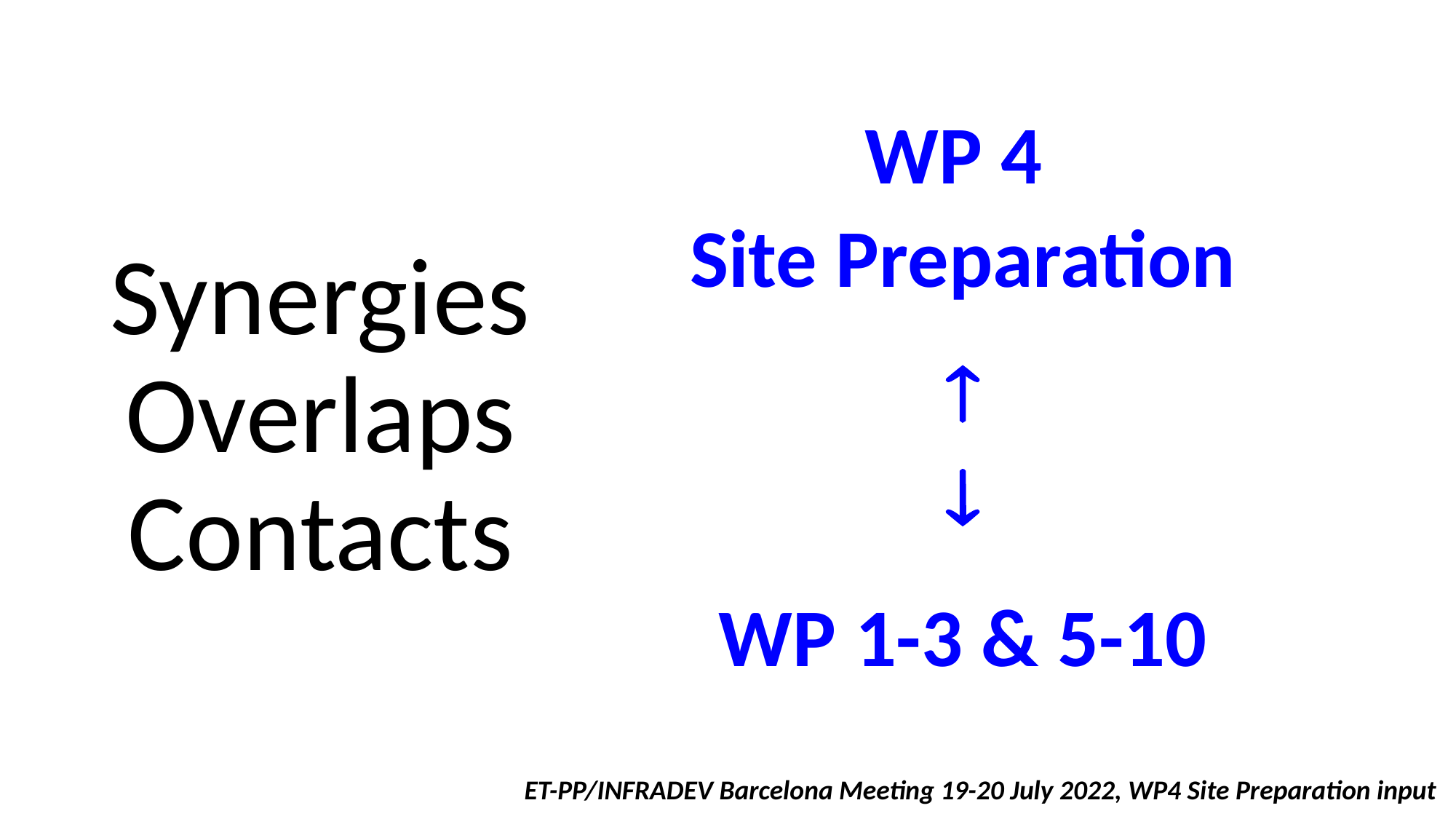

WP 4
Site Preparation
# Synergies Overlaps Contacts
↑
↓
WP 1-3 & 5-10
ET-PP/INFRADEV Barcelona Meeting 19-20 July 2022, WP4 Site Preparation input